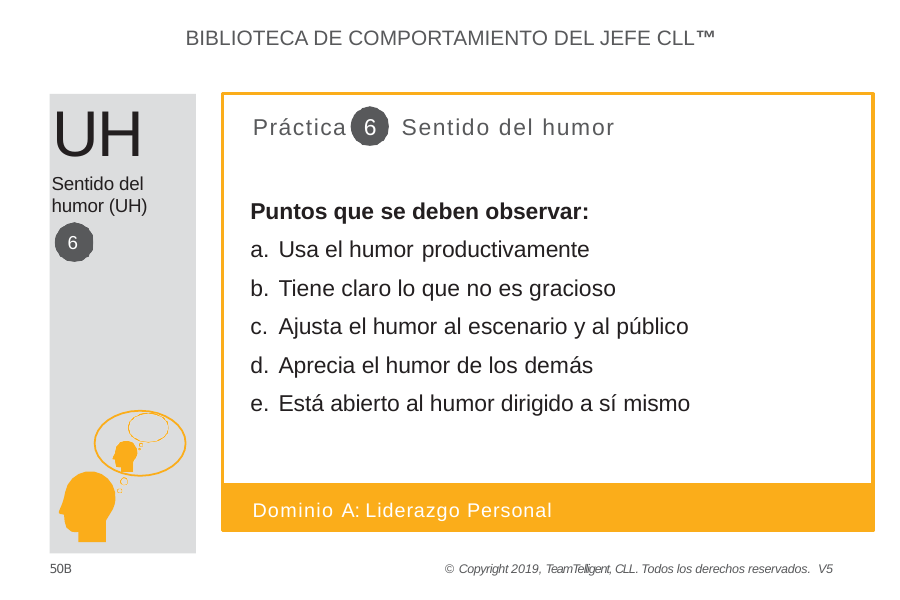

BIBLIOTECA DE COMPORTAMIENTO DEL JEFE CLL™
UH
Sentido del humor (UH)
6

Práctica  6   Sentido del humor
Puntos que se deben observar:
Usa el humor productivamente
Tiene claro lo que no es gracioso
Ajusta el humor al escenario y al público
Aprecia el humor de los demás
Está abierto al humor dirigido a sí mismo

Dominio A: Liderazgo Personal
50B
© Copyright 2019, TeamTelligent, CLL. Todos los derechos reservados.  V5